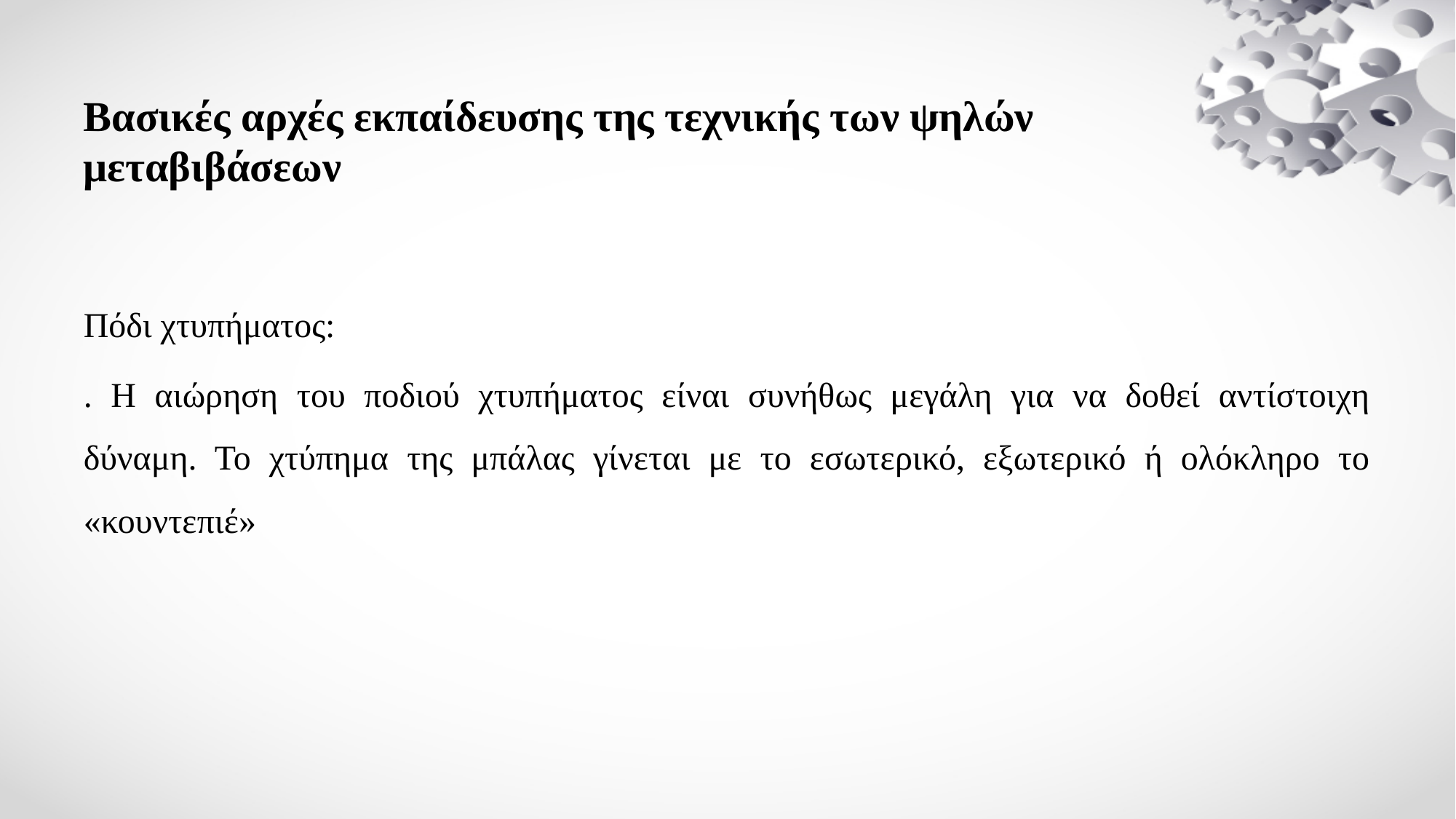

# Βασικές αρχές εκπαίδευσης της τεχνικής των ψηλών μεταβιβάσεων
Πόδι χτυπήματος:
. Η αιώρηση του ποδιού χτυπήματος είναι συνήθως μεγάλη για να δοθεί αντίστοιχη δύναμη. Το χτύπημα της μπάλας γίνεται με το εσωτερικό, εξωτερικό ή ολόκληρο το «κουντεπιέ»